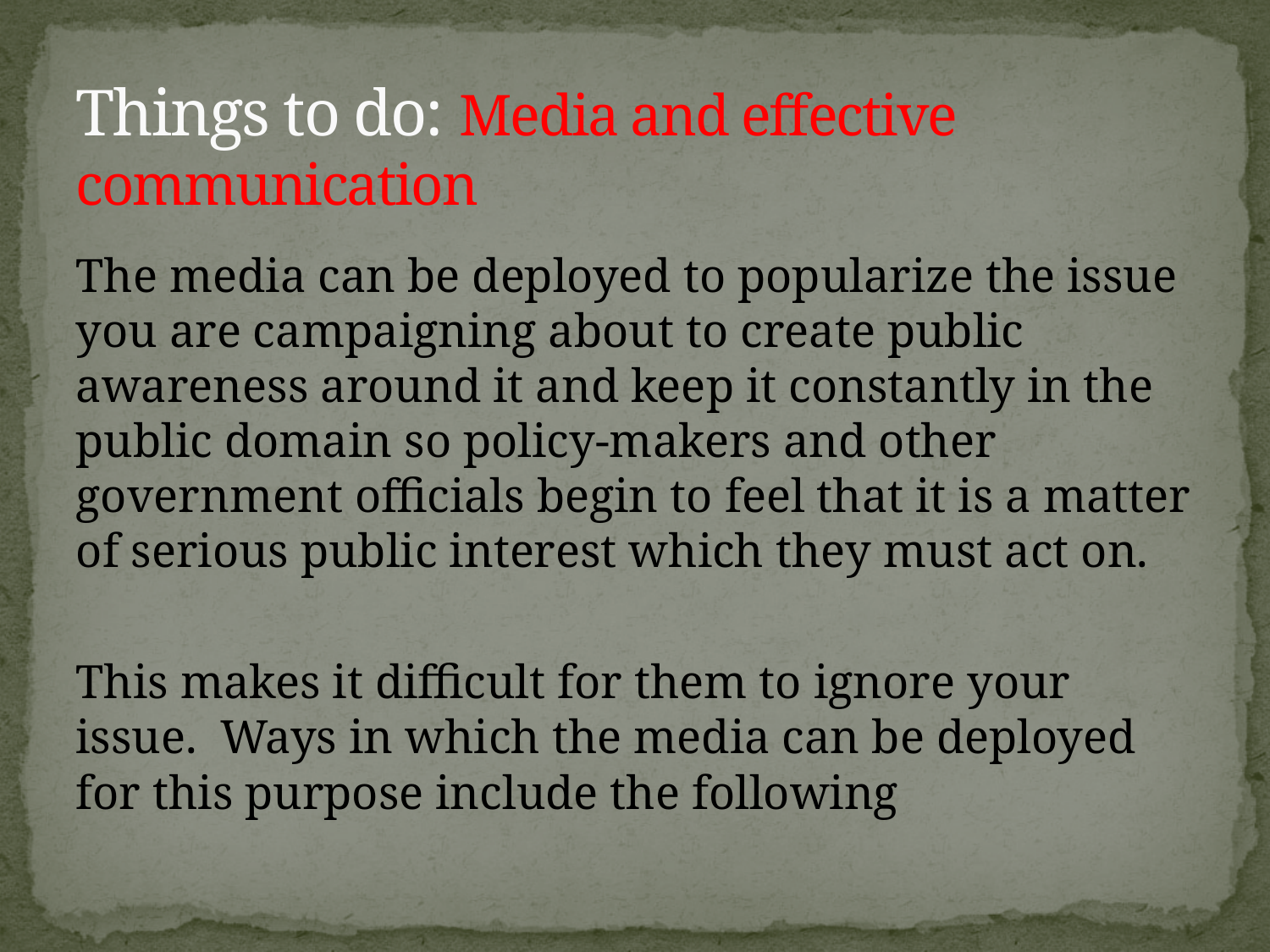

# Things to do: Media and effective communication
The media can be deployed to popularize the issue you are campaigning about to create public awareness around it and keep it constantly in the public domain so policy-makers and other government officials begin to feel that it is a matter of serious public interest which they must act on.

This makes it difficult for them to ignore your issue.  Ways in which the media can be deployed for this purpose include the following